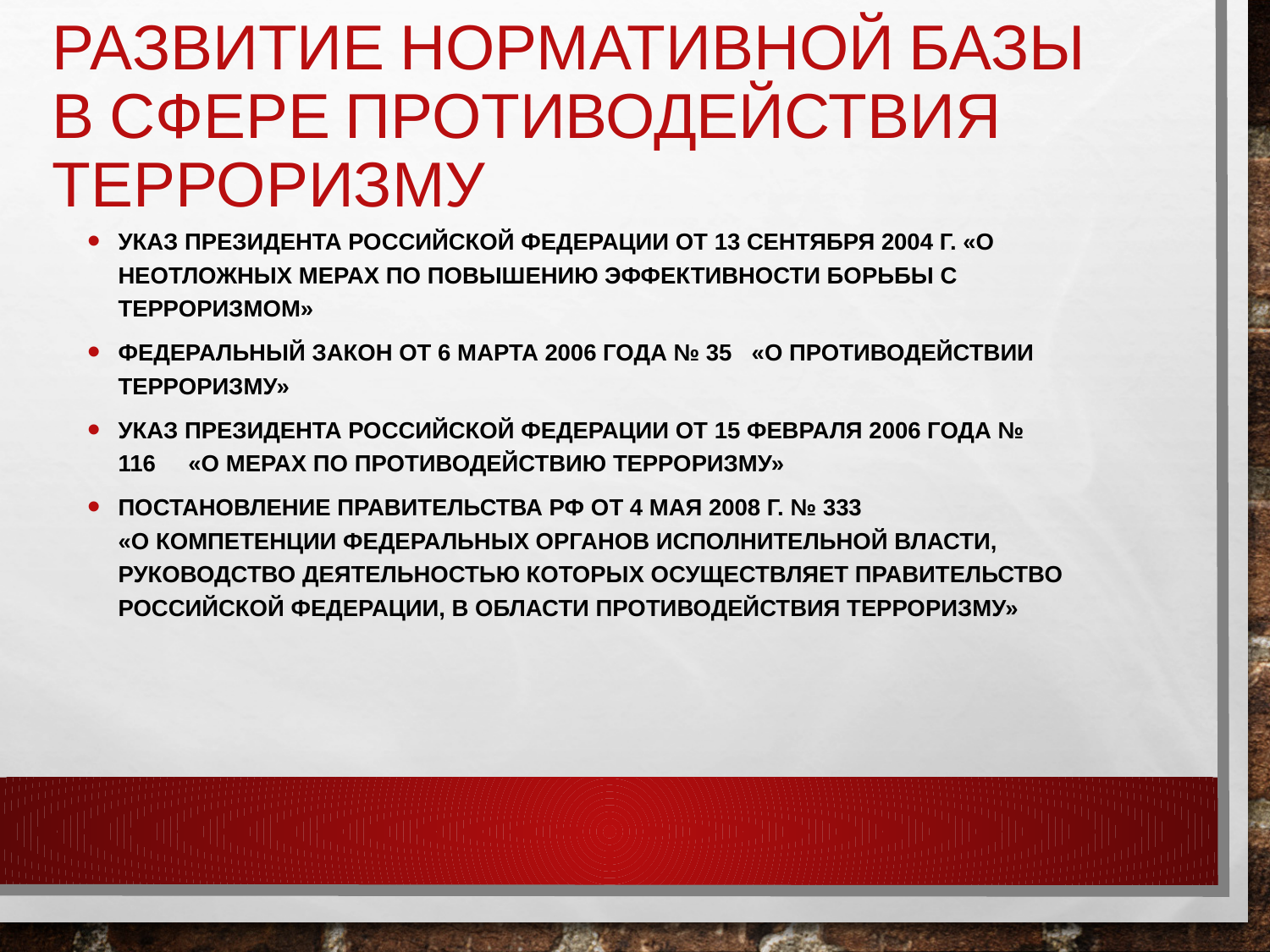

# Развитие нормативной базы в сфере противодействия терроризму
Указ Президента Российской Федерации от 13 сентября 2004 г. «О неотложных мерах по повышению эффективности борьбы с терроризмом»
Федеральный закон от 6 марта 2006 года № 35   «О противодействии терроризму»
Указ Президента Российской Федерации от 15 февраля 2006 года № 116     «О мерах по противодействию терроризму»
постановление Правительства РФ от 4 мая 2008 г. № 333
«О компетенции федеральных органов исполнительной власти, руководство деятельностью которых осуществляет Правительство Российской Федерации, в области противодействия терроризму»